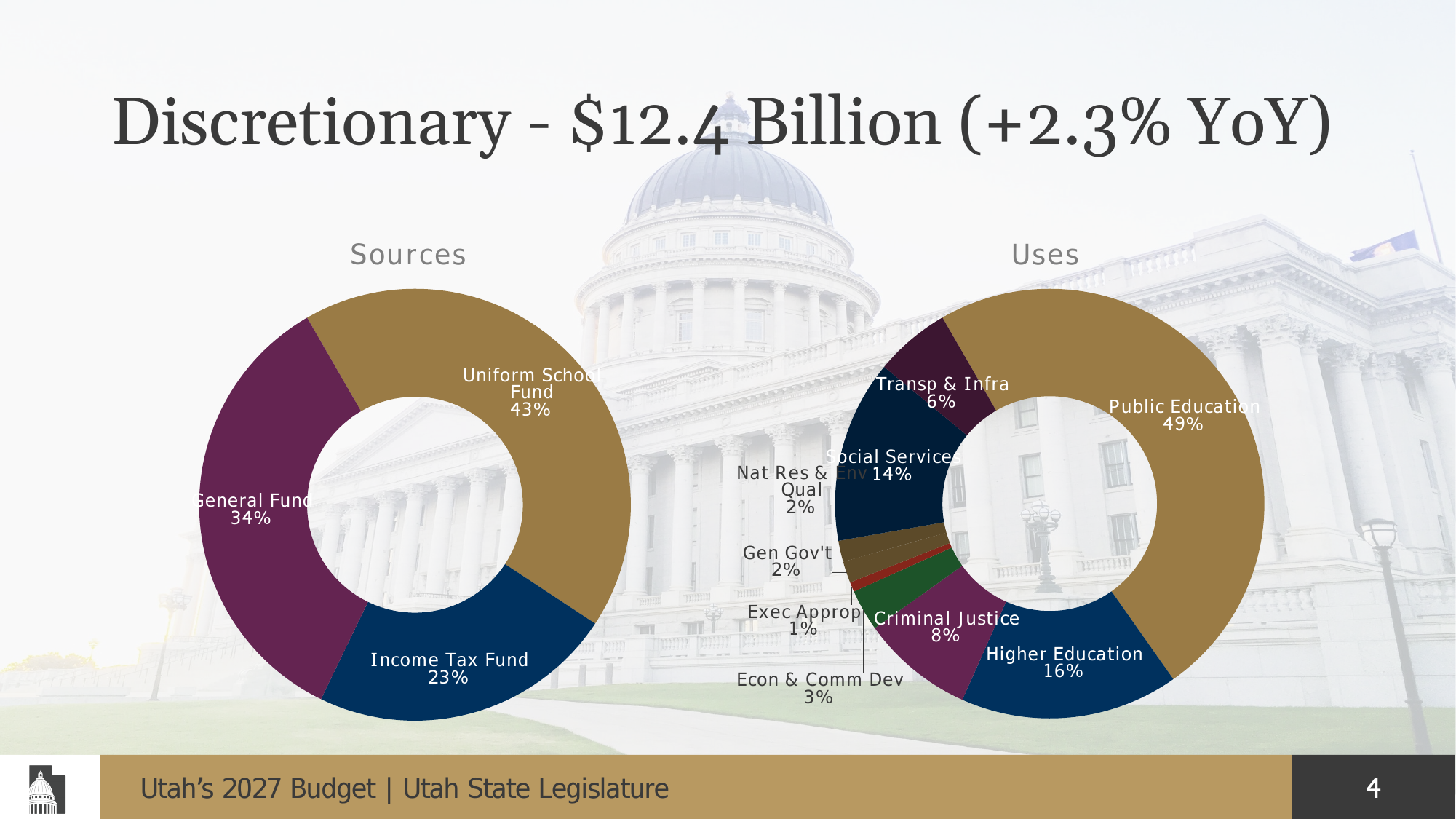

# Discretionary - $12.4 Billion (+2.3% YoY)

### Chart: Sources

| Category | All Sources |
|---|---|
| Uniform School Fund | 5263741000.0 |
| Income Tax Fund | 2828081000.0 |
| General Fund | 4261593000.0 |

### Chart: Uses

| Category | All Sources |
|---|---|
| Public Education | 5999171800.0 |
| Higher Education | 2030660800.0 |
| Criminal Justice | 1048195000.0 |
| Econ & Comm Dev | 385812000.0 |
| Exec Approp | 90334100.0 |
| Gen Gov't | 199572600.0 |
| Nat Res & Env Qual | 196484300.0 |
| Social Services | 1699672500.0 |
| Transp & Infra | 702512500.0 |
Utah’s 2027 Budget | Utah State Legislature
4